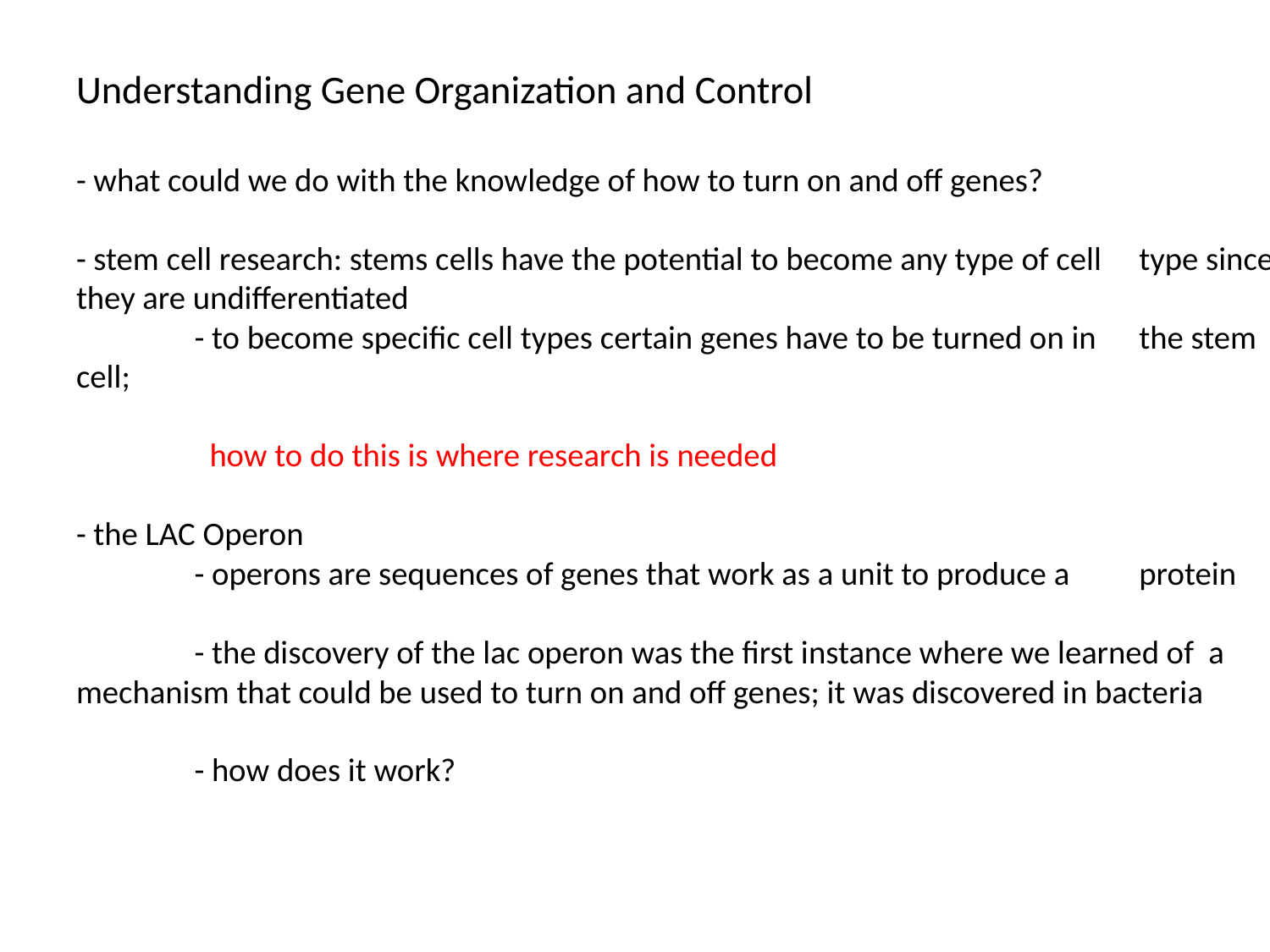

# Understanding Gene Organization and Control - what could we do with the knowledge of how to turn on and off genes? - stem cell research: stems cells have the potential to become any type of cell 			type since they are undifferentiated - to become specific cell types certain genes have to be turned on in 	the stem cell; how to do this is where research is needed - the LAC Operon - operons are sequences of genes that work as a unit to produce a 		protein - the discovery of the lac operon was the first instance where we learned of  a mechanism that could be used to turn on and off genes; it was discovered in bacteria - how does it work?